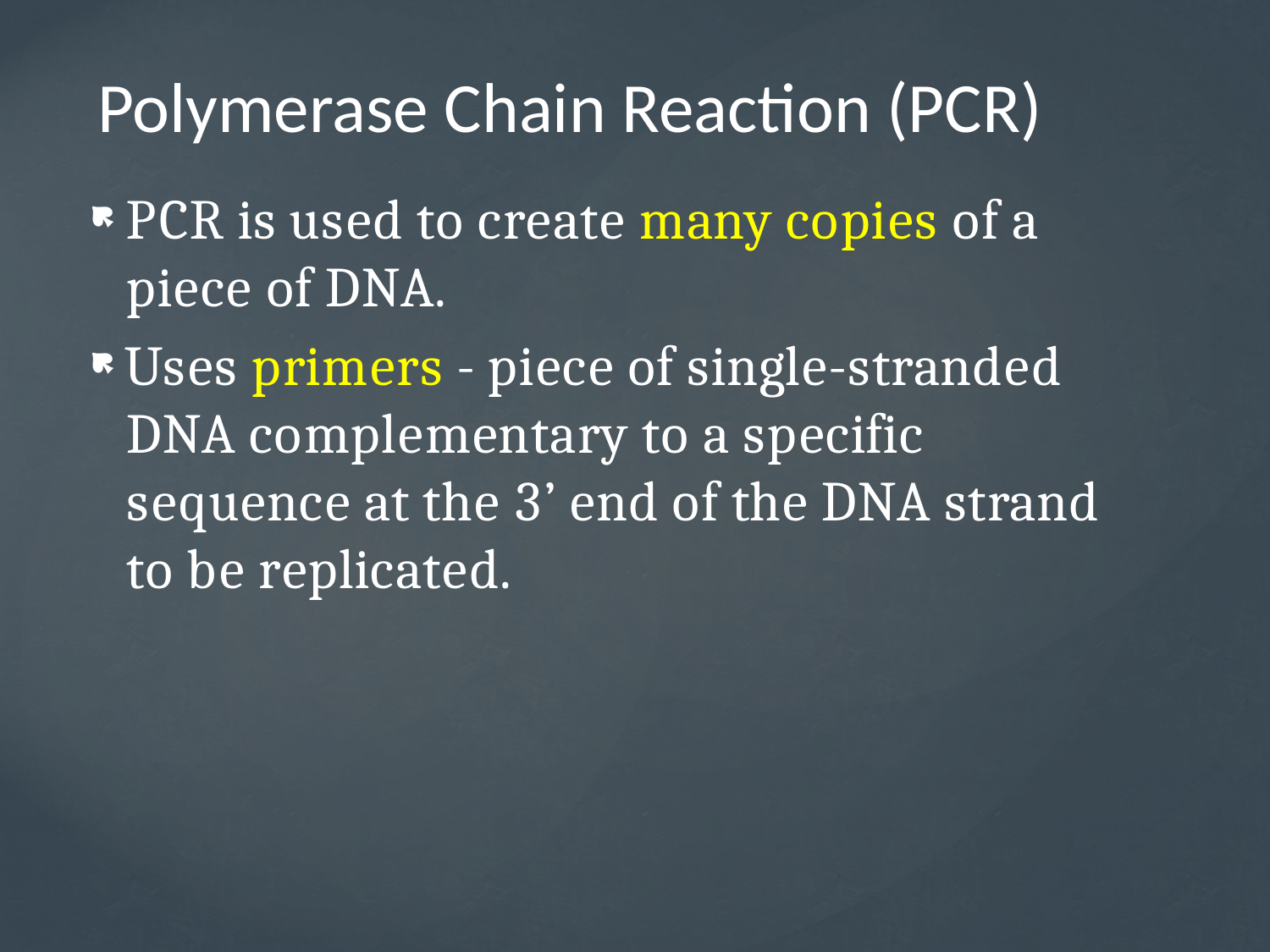

# Polymerase Chain Reaction (PCR)
PCR is used to create many copies of a piece of DNA.
Uses primers - piece of single-stranded DNA complementary to a specific sequence at the 3’ end of the DNA strand to be replicated.